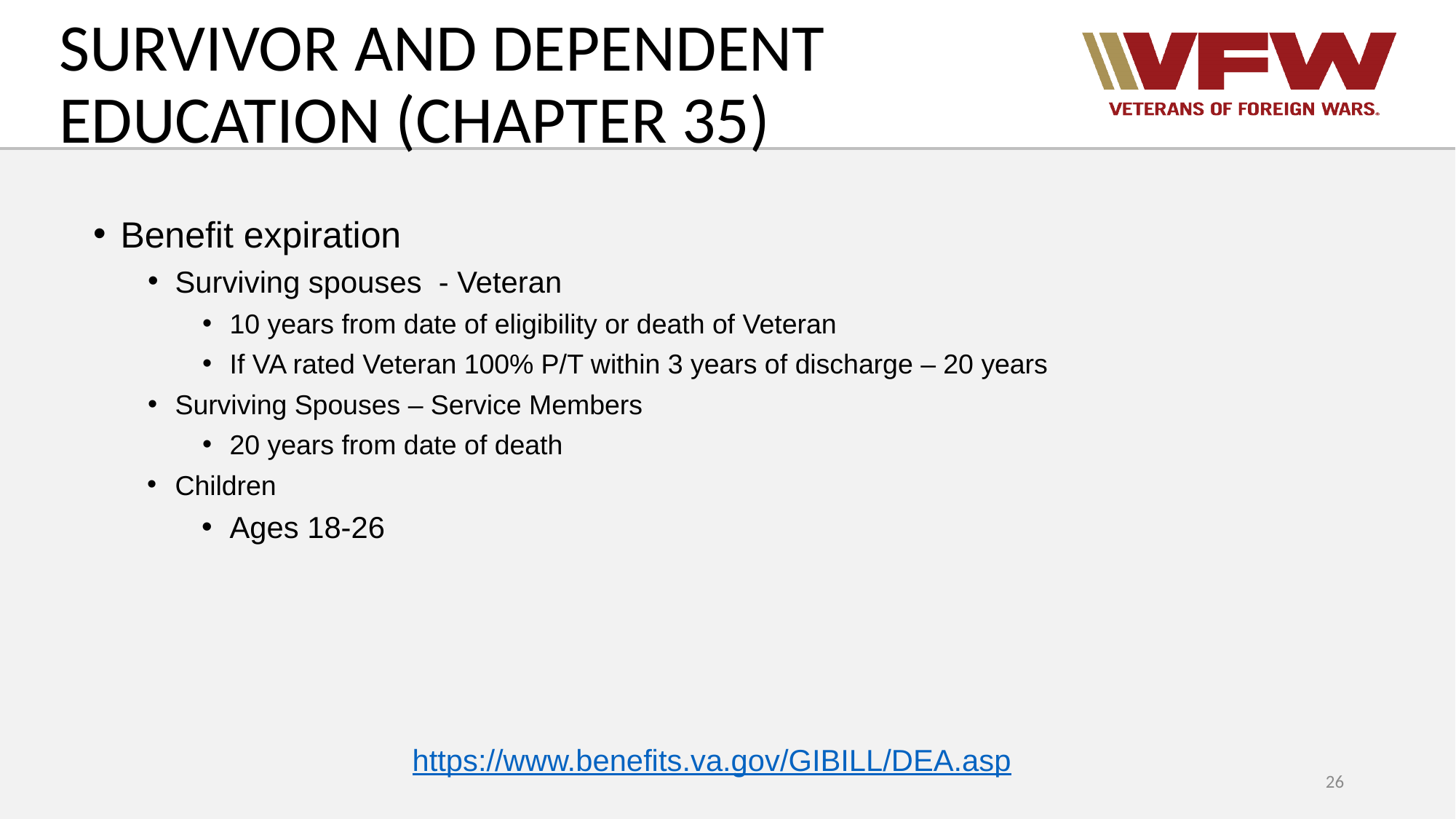

# SURVIVOR AND DEPENDENT EDUCATION (CHAPTER 35)
Benefit expiration
Surviving spouses  - Veteran
10 years from date of eligibility or death of Veteran
If VA rated Veteran 100% P/T within 3 years of discharge – 20 years
Surviving Spouses – Service Members
20 years from date of death
Children
Ages 18-26

https://www.benefits.va.gov/GIBILL/DEA.asp
26